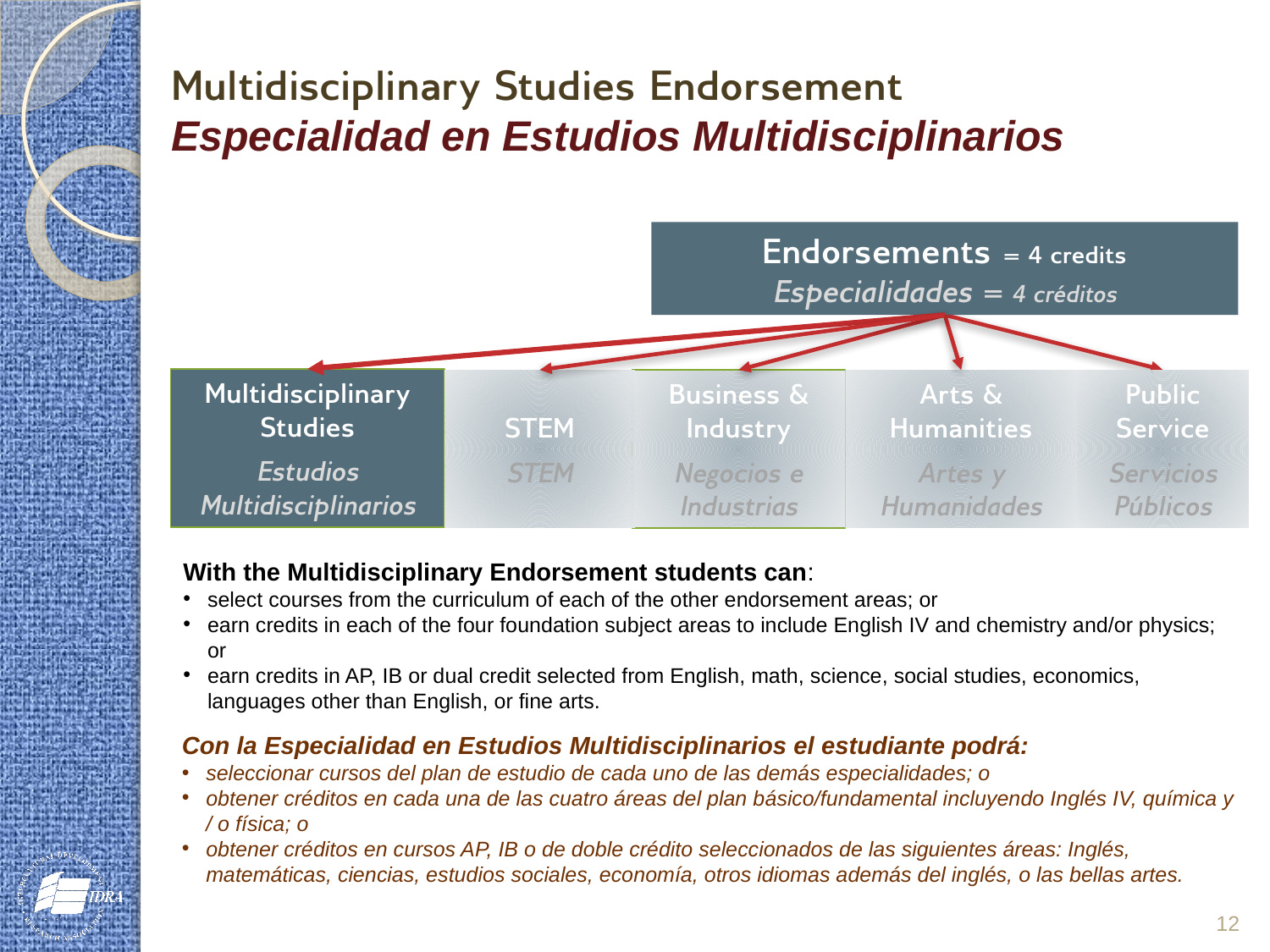

Multidisciplinary Studies Endorsement
Especialidad en Estudios Multidisciplinarios
Endorsements = 4 credits
Especialidades = 4 créditos
Multidisciplinary Studies
Estudios Multidisciplinarios

STEM
STEM

Business & Industry
Negocios e Industrias
Arts & Humanities
Artes y Humanidades
Public Service
Servicios Públicos
With the Multidisciplinary Endorsement students can:
select courses from the curriculum of each of the other endorsement areas; or
earn credits in each of the four foundation subject areas to include English IV and chemistry and/or physics; or
earn credits in AP, IB or dual credit selected from English, math, science, social studies, economics, languages other than English, or fine arts.
Con la Especialidad en Estudios Multidisciplinarios el estudiante podrá:
seleccionar cursos del plan de estudio de cada uno de las demás especialidades; o
obtener créditos en cada una de las cuatro áreas del plan básico/fundamental incluyendo Inglés IV, química y / o física; o
obtener créditos en cursos AP, IB o de doble crédito seleccionados de las siguientes áreas: Inglés, matemáticas, ciencias, estudios sociales, economía, otros idiomas además del inglés, o las bellas artes.
12